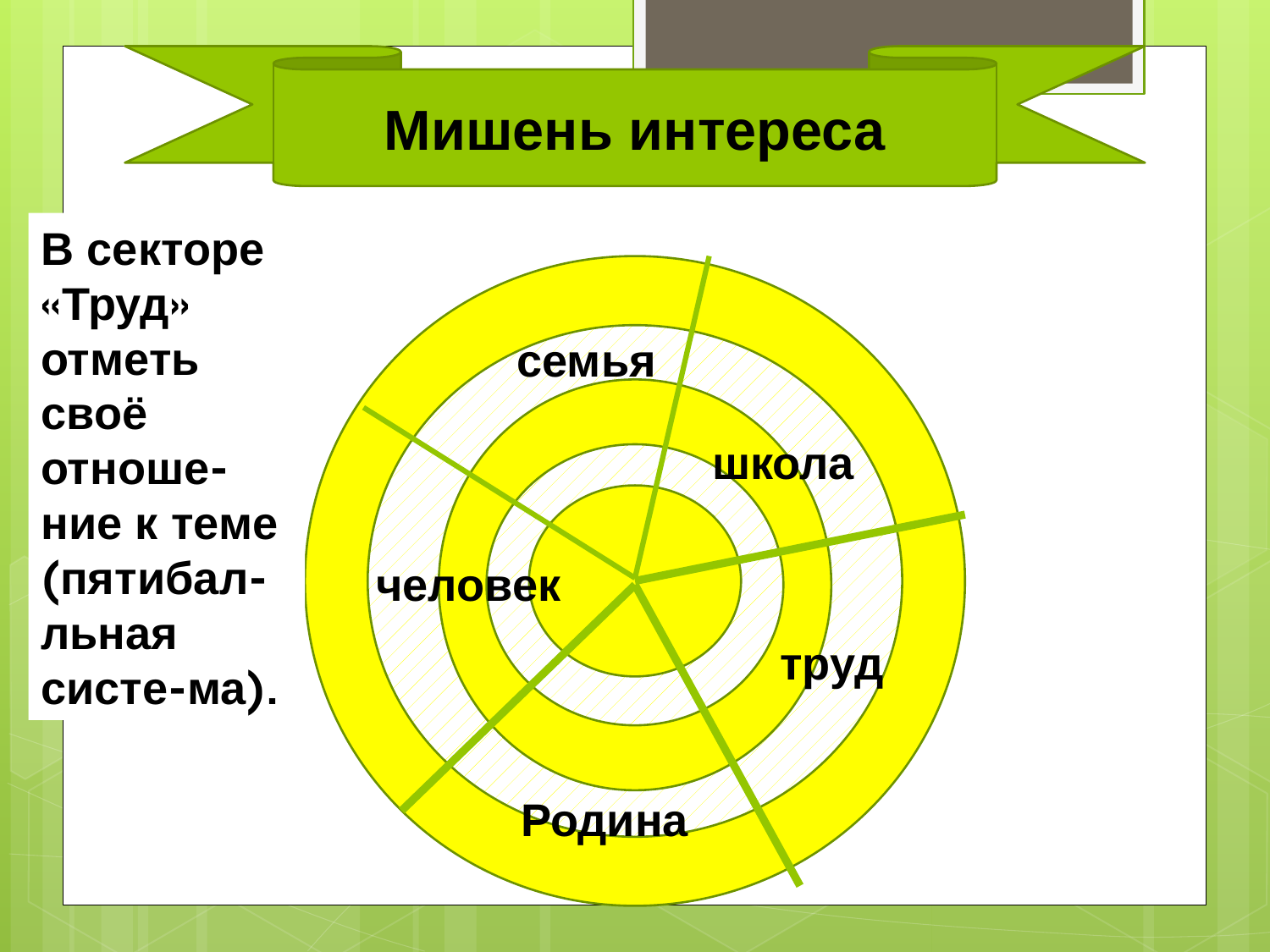

Мишень интереса
В секторе «Труд» отметь своё отноше-ние к теме (пятибал-льная систе-ма).

семья

школа

человек
труд
Родина